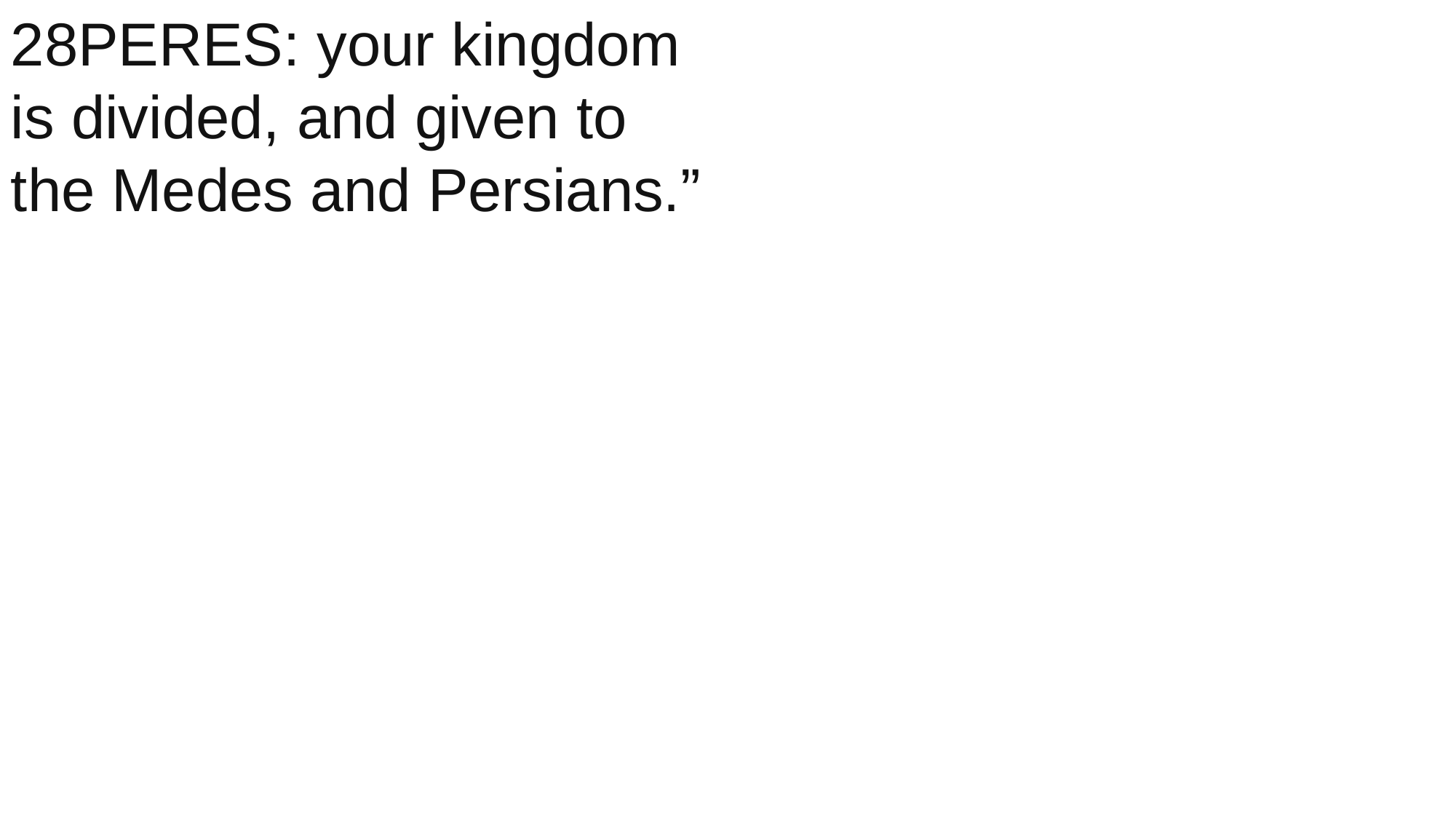

28PERES: your kingdom is divided, and given to the Medes and Persians.”
 John